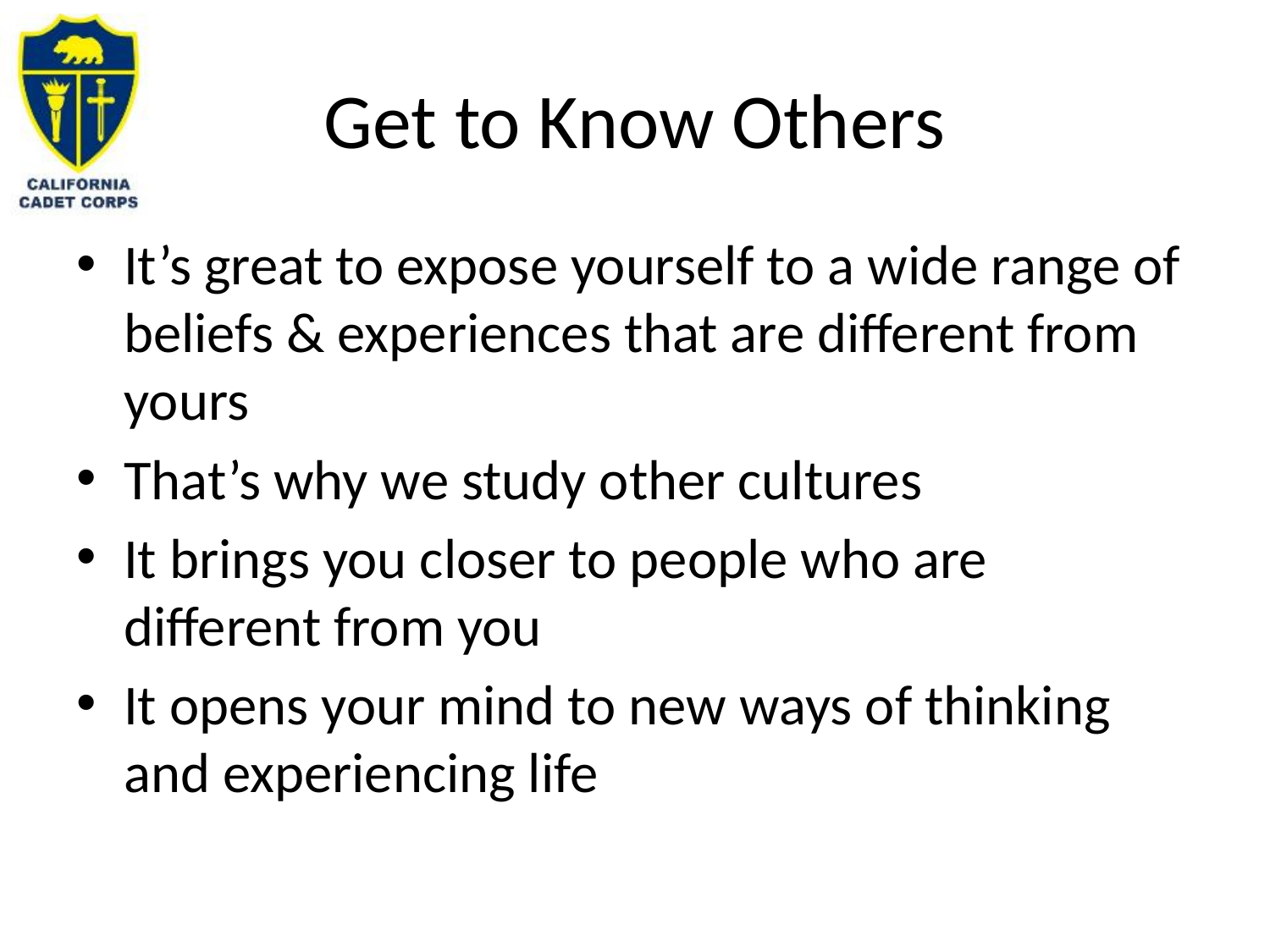

# Get to Know Others
It’s great to expose yourself to a wide range of beliefs & experiences that are different from yours
That’s why we study other cultures
It brings you closer to people who are different from you
It opens your mind to new ways of thinking and experiencing life